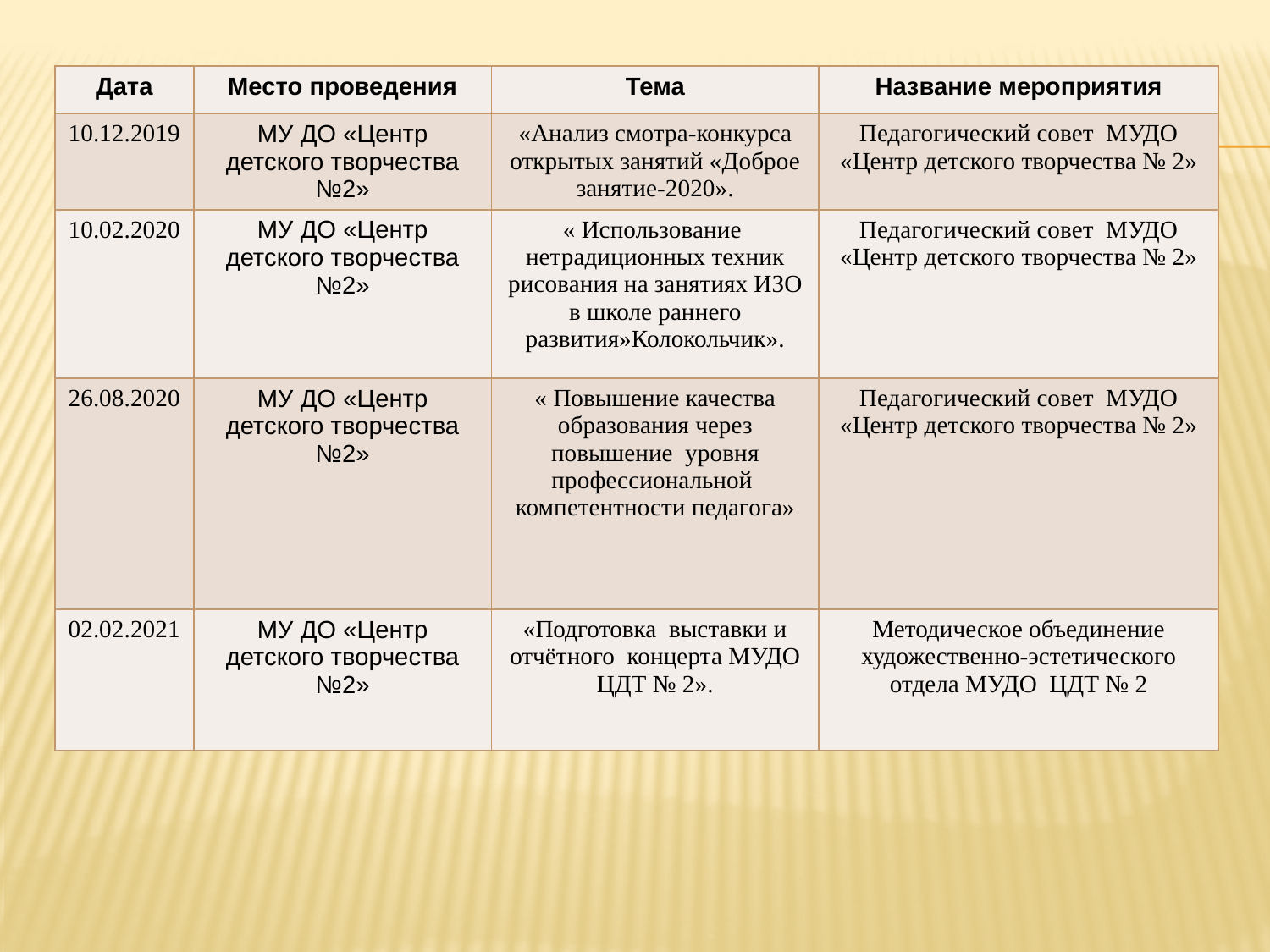

| Дата | Место проведения | Тема | Название мероприятия |
| --- | --- | --- | --- |
| 10.12.2019 | МУ ДО «Центр детского творчества №2» | «Анализ смотра-конкурса открытых занятий «Доброе занятие-2020». | Педагогический совет МУДО «Центр детского творчества № 2» |
| 10.02.2020 | МУ ДО «Центр детского творчества №2» | « Использование нетрадиционных техник рисования на занятиях ИЗО в школе раннего развития»Колокольчик». | Педагогический совет МУДО «Центр детского творчества № 2» |
| 26.08.2020 | МУ ДО «Центр детского творчества №2» | « Повышение качества образования через повышение уровня профессиональной компетентности педагога» | Педагогический совет МУДО «Центр детского творчества № 2» |
| 02.02.2021 | МУ ДО «Центр детского творчества №2» | «Подготовка выставки и отчётного концерта МУДО ЦДТ № 2». | Методическое объединение художественно-эстетического отдела МУДО ЦДТ № 2 |